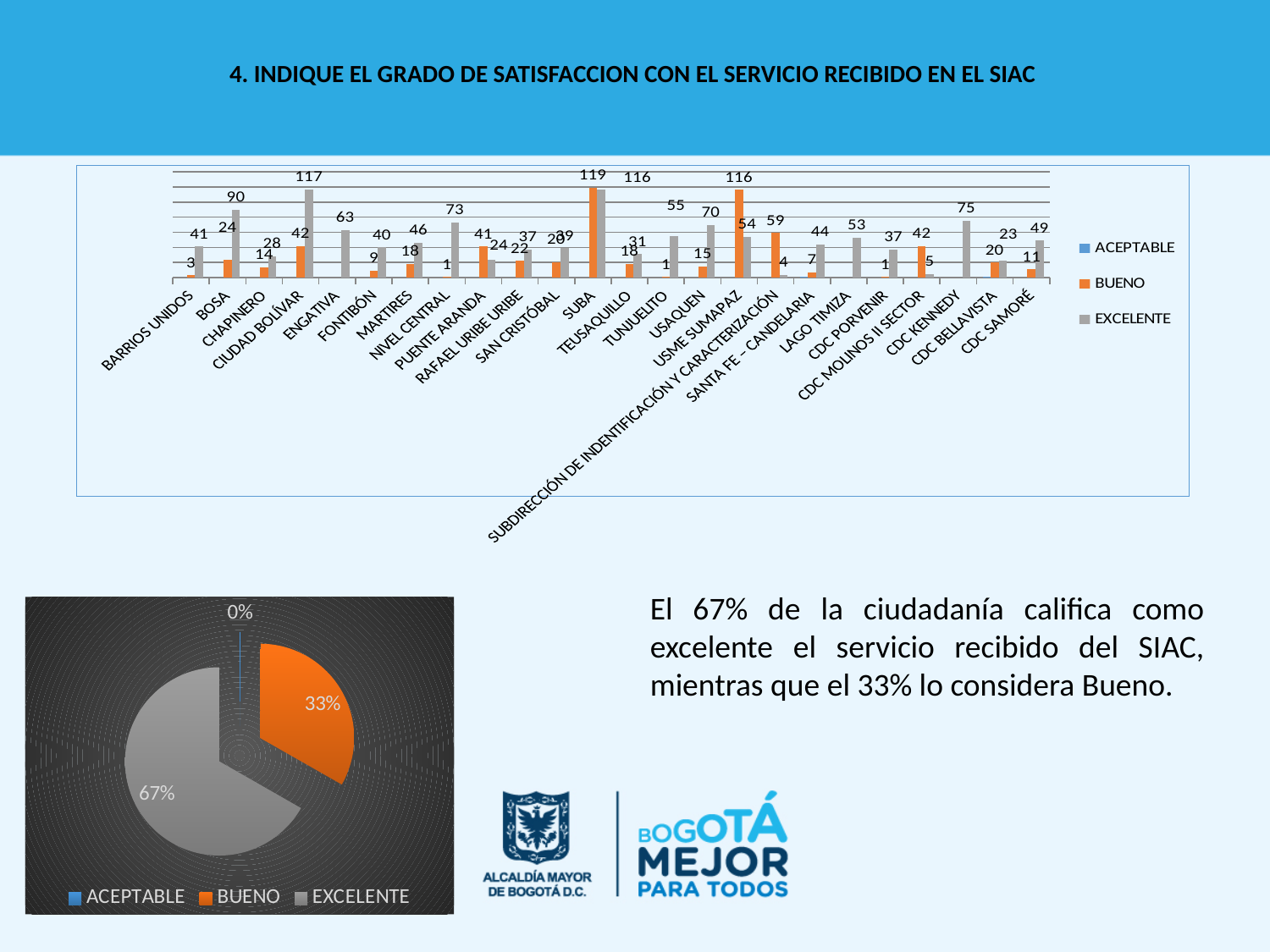

4. INDIQUE EL GRADO DE SATISFACCION CON EL SERVICIO RECIBIDO EN EL SIAC

### Chart

| Category | ACEPTABLE | BUENO | EXCELENTE |
|---|---|---|---|
| BARRIOS UNIDOS | None | 3.0 | 41.0 |
| BOSA | None | 24.0 | 90.0 |
| CHAPINERO | None | 14.0 | 28.0 |
| CIUDAD BOLÍVAR | None | 42.0 | 117.0 |
| ENGATIVA | None | None | 63.0 |
| FONTIBÓN | None | 9.0 | 40.0 |
| MARTIRES | None | 18.0 | 46.0 |
| NIVEL CENTRAL | None | 1.0 | 73.0 |
| PUENTE ARANDA | None | 41.0 | 24.0 |
| RAFAEL URIBE URIBE | None | 22.0 | 37.0 |
| SAN CRISTÓBAL | None | 20.0 | 39.0 |
| SUBA | None | 119.0 | 116.0 |
| TEUSAQUILLO | None | 18.0 | 31.0 |
| TUNJUELITO | None | 1.0 | 55.0 |
| USAQUEN | None | 15.0 | 70.0 |
| USME SUMAPAZ | None | 116.0 | 54.0 |
| SUBDIRECCIÓN DE INDENTIFICACIÓN Y CARACTERIZACIÓN | None | 59.0 | 4.0 |
| SANTA FE – CANDELARIA | 1.0 | 7.0 | 44.0 |
| LAGO TIMIZA | None | None | 53.0 |
| CDC PORVENIR | None | 1.0 | 37.0 |
| CDC MOLINOS II SECTOR | None | 42.0 | 5.0 |
| CDC KENNEDY | None | None | 75.0 |
| CDC BELLAVISTA | 1.0 | 20.0 | 23.0 |
| CDC SAMORÉ | None | 11.0 | 49.0 |
El 67% de la ciudadanía califica como excelente el servicio recibido del SIAC, mientras que el 33% lo considera Bueno.

### Chart

| Category |  |
|---|---|
| ACEPTABLE | 2.0 |
| BUENO | 603.0 |
| EXCELENTE | 1214.0 |